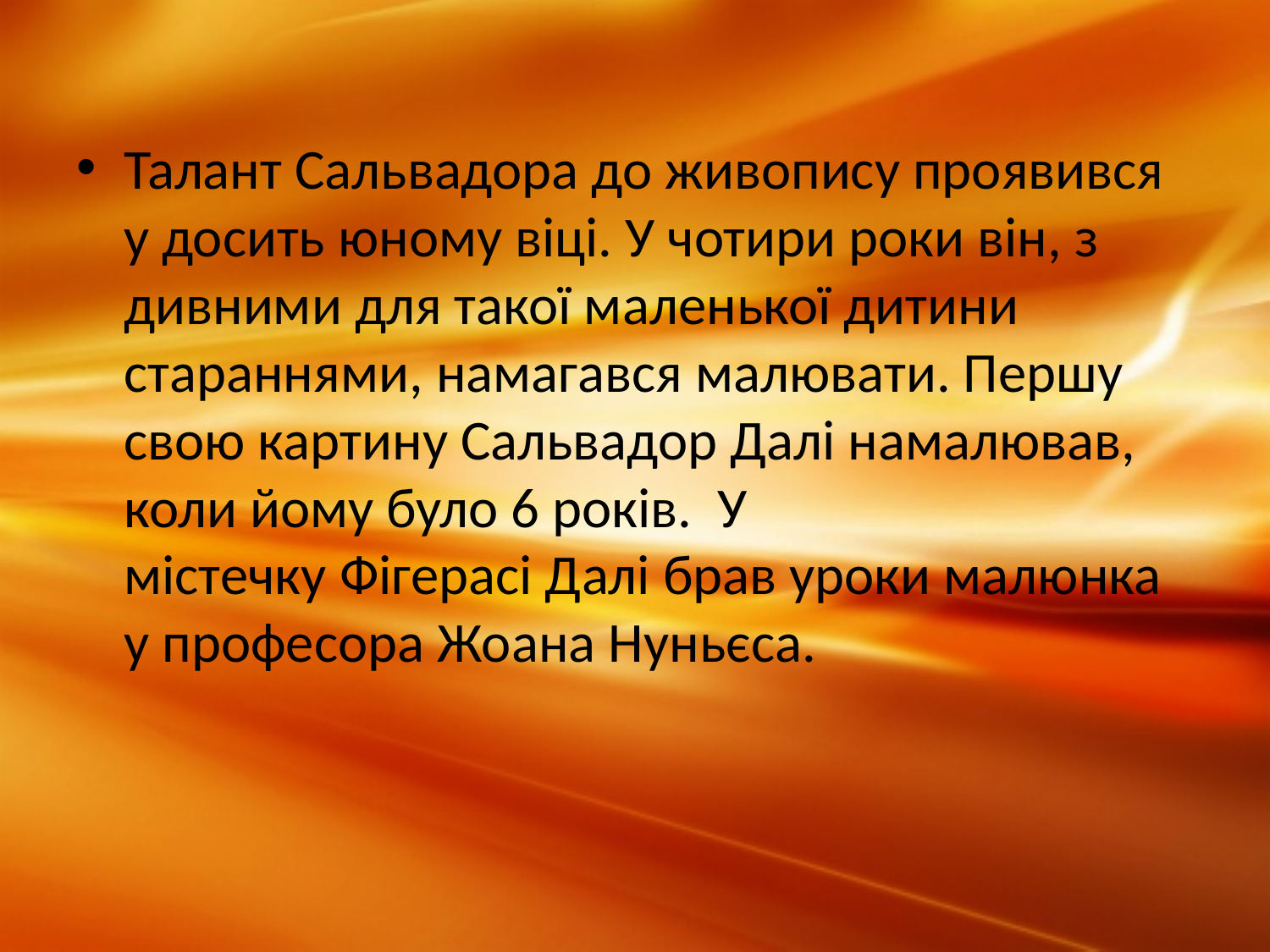

Талант Сальвадора до живопису проявився у досить юному віці. У чотири роки він, з дивними для такої маленької дитини стараннями, намагався малювати. Першу свою картину Сальвадор Далі намалював, коли йому було 6 років.  У містечку Фігерасі Далі брав уроки малюнка у професора Жоана Нуньєса.